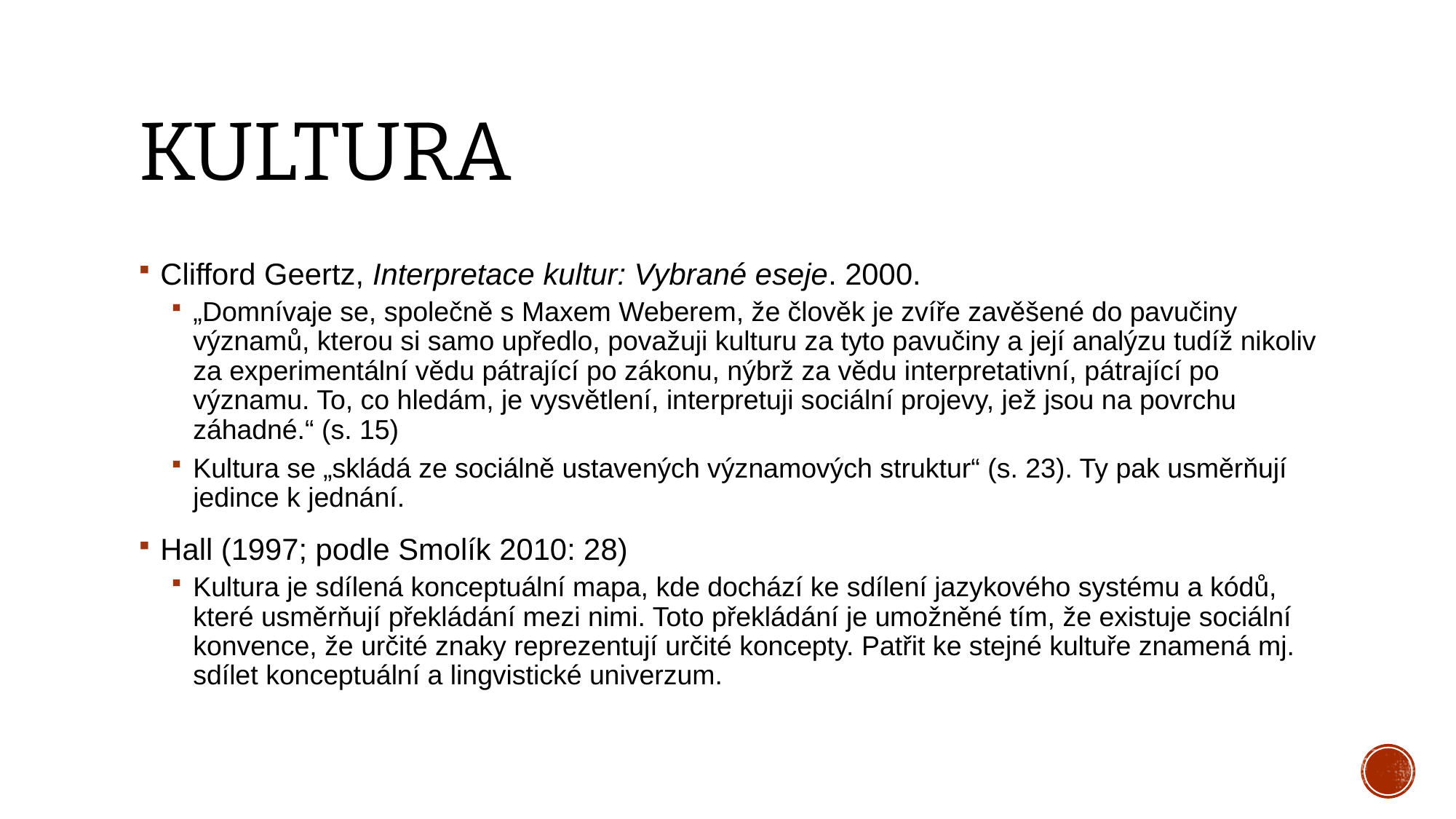

# Kultura
Clifford Geertz, Interpretace kultur: Vybrané eseje. 2000.
„Domnívaje se, společně s Maxem Weberem, že člověk je zvíře zavěšené do pavučiny významů, kterou si samo upředlo, považuji kulturu za tyto pavučiny a její analýzu tudíž nikoliv za experimentální vědu pátrající po zákonu, nýbrž za vědu interpretativní, pátrající po významu. To, co hledám, je vysvětlení, interpretuji sociální projevy, jež jsou na povrchu záhadné.“ (s. 15)
Kultura se „skládá ze sociálně ustavených významových struktur“ (s. 23). Ty pak usměrňují jedince k jednání.
Hall (1997; podle Smolík 2010: 28)
Kultura je sdílená konceptuální mapa, kde dochází ke sdílení jazykového systému a kódů, které usměrňují překládání mezi nimi. Toto překládání je umožněné tím, že existuje sociální konvence, že určité znaky reprezentují určité koncepty. Patřit ke stejné kultuře znamená mj. sdílet konceptuální a lingvistické univerzum.